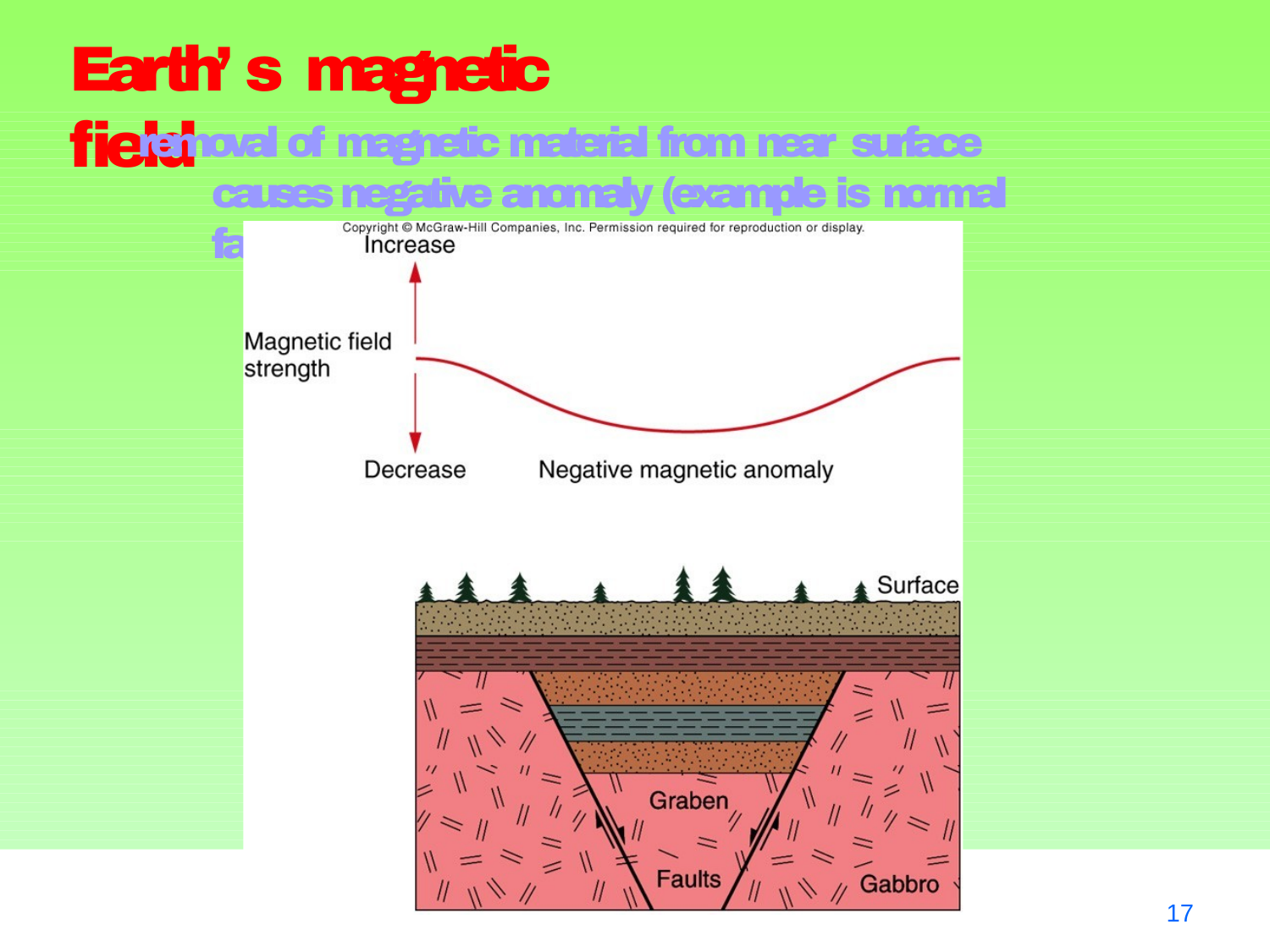

# Earth’ s magnetic field
removal of magnetic material from near surface
causes negative anomaly (example is normal faulting)

17